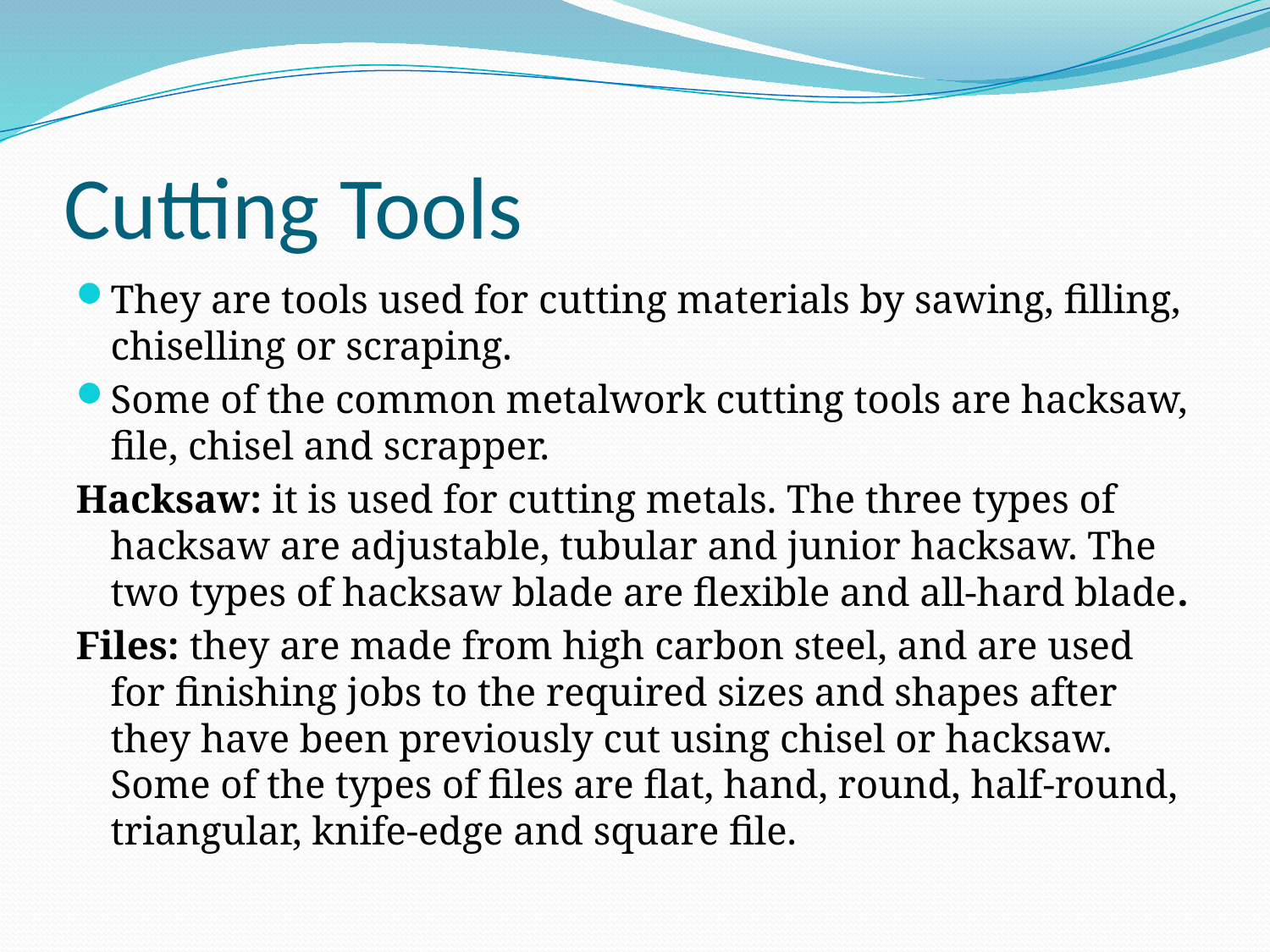

# Cutting Tools
They are tools used for cutting materials by sawing, filling, chiselling or scraping.
Some of the common metalwork cutting tools are hacksaw, file, chisel and scrapper.
Hacksaw: it is used for cutting metals. The three types of hacksaw are adjustable, tubular and junior hacksaw. The two types of hacksaw blade are flexible and all-hard blade.
Files: they are made from high carbon steel, and are used for finishing jobs to the required sizes and shapes after they have been previously cut using chisel or hacksaw. Some of the types of files are flat, hand, round, half-round, triangular, knife-edge and square file.